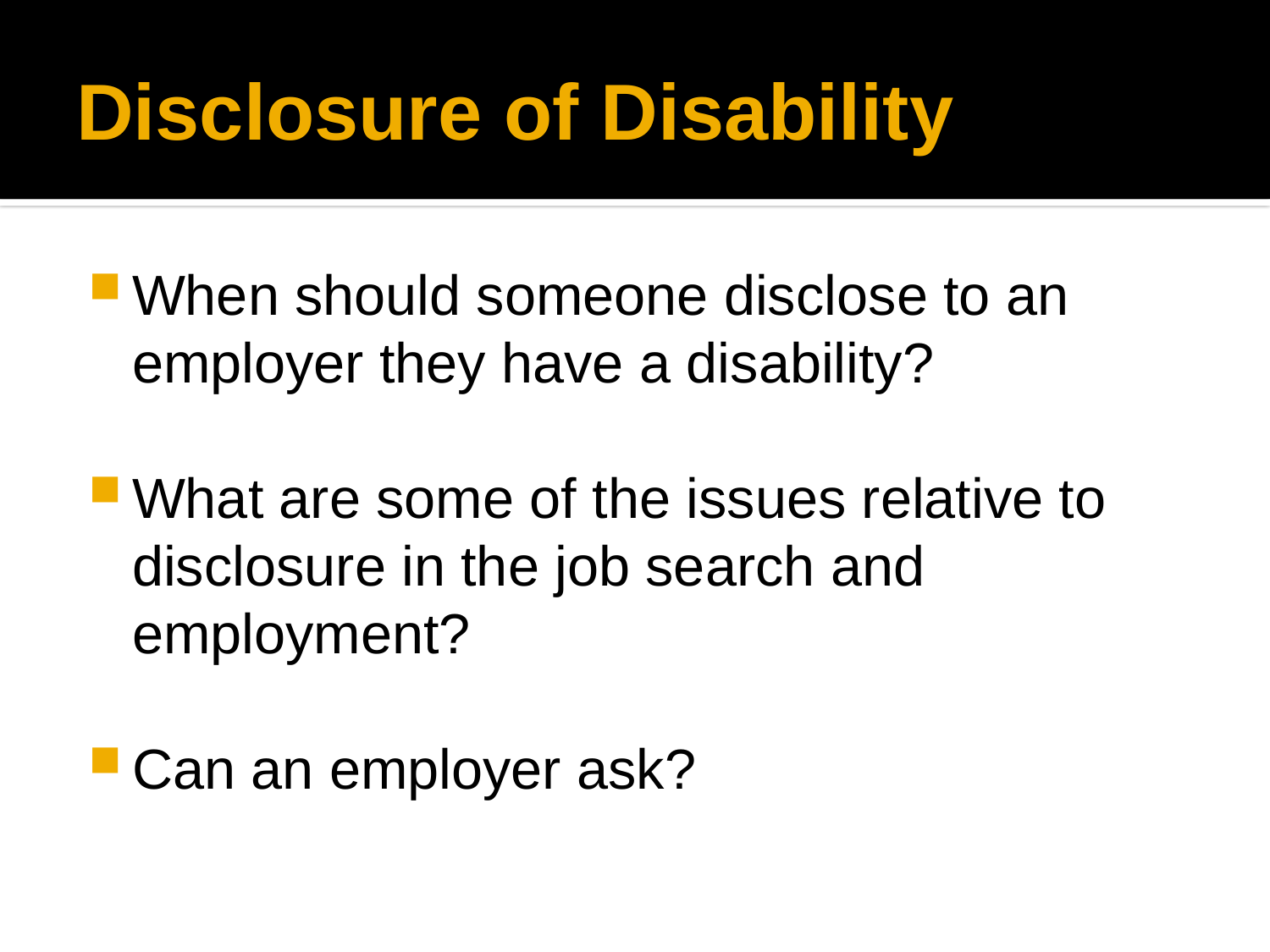

# Disclosure of Disability
When should someone disclose to an employer they have a disability?

What are some of the issues relative to disclosure in the job search and employment?

Can an employer ask?